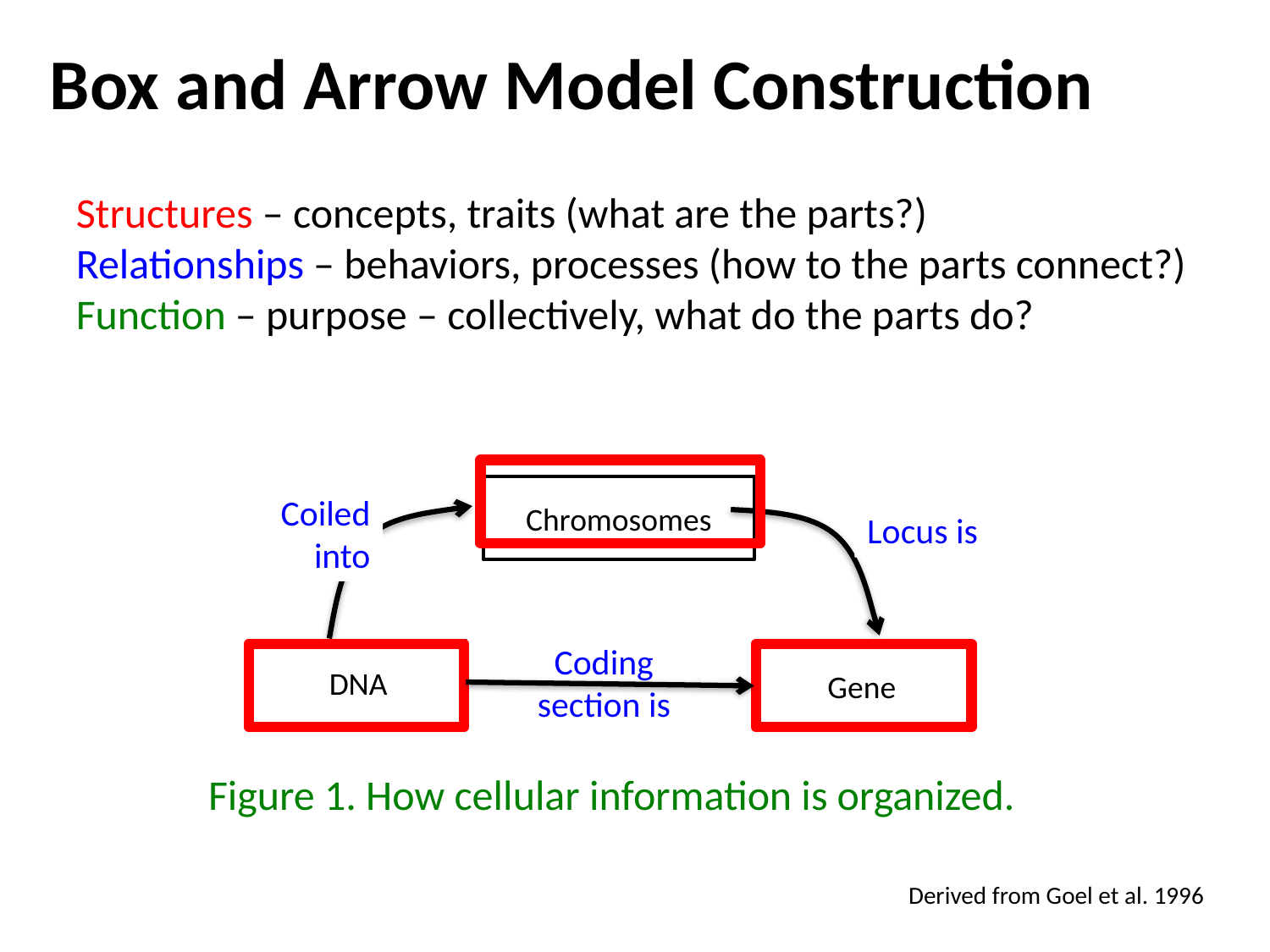

Box and Arrow Model Construction
Structures – concepts, traits (what are the parts?)
Relationships – behaviors, processes (how to the parts connect?)
Function – purpose – collectively, what do the parts do?

Chromosomes
Coiled into
Coiled into
Locus is

Locus is

Coding section is
DNA
Coding section is

Gene
Figure 1. How cellular information is organized.
Derived from Goel et al. 1996